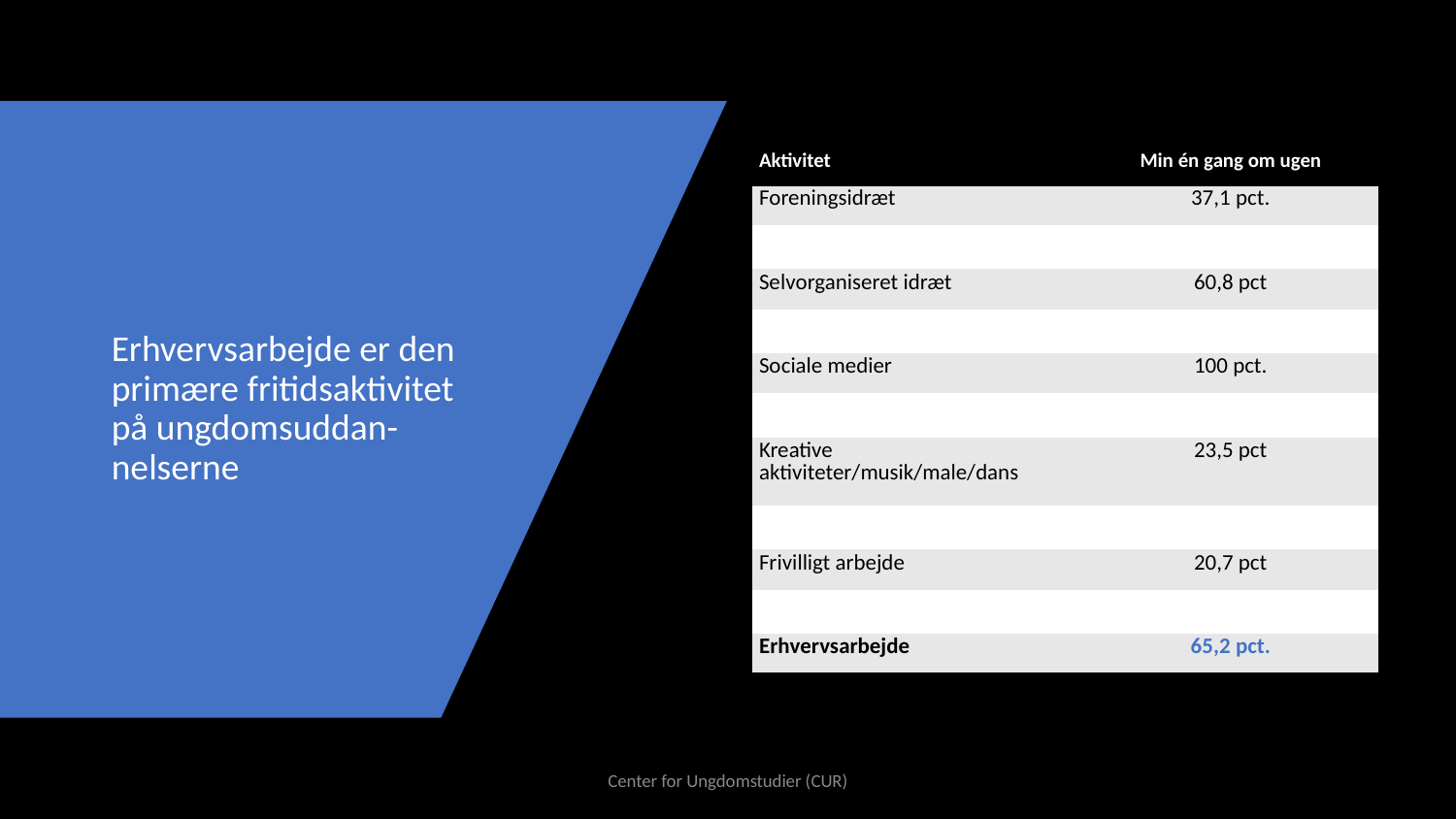

| Aktivitet | Min én gang om ugen |
| --- | --- |
| Foreningsidræt | 37,1 pct. |
|  |  |
| Selvorganiseret idræt | 60,8 pct |
|  |  |
| Sociale medier | 100 pct. |
|  |  |
| Kreative aktiviteter/musik/male/dans | 23,5 pct |
|  |  |
| Frivilligt arbejde | 20,7 pct |
|  |  |
| Erhvervsarbejde | 65,2 pct. |
# Erhvervsarbejde er den primære fritidsaktivitet på ungdomsuddan-nelserne
Center for Ungdomstudier (CUR)